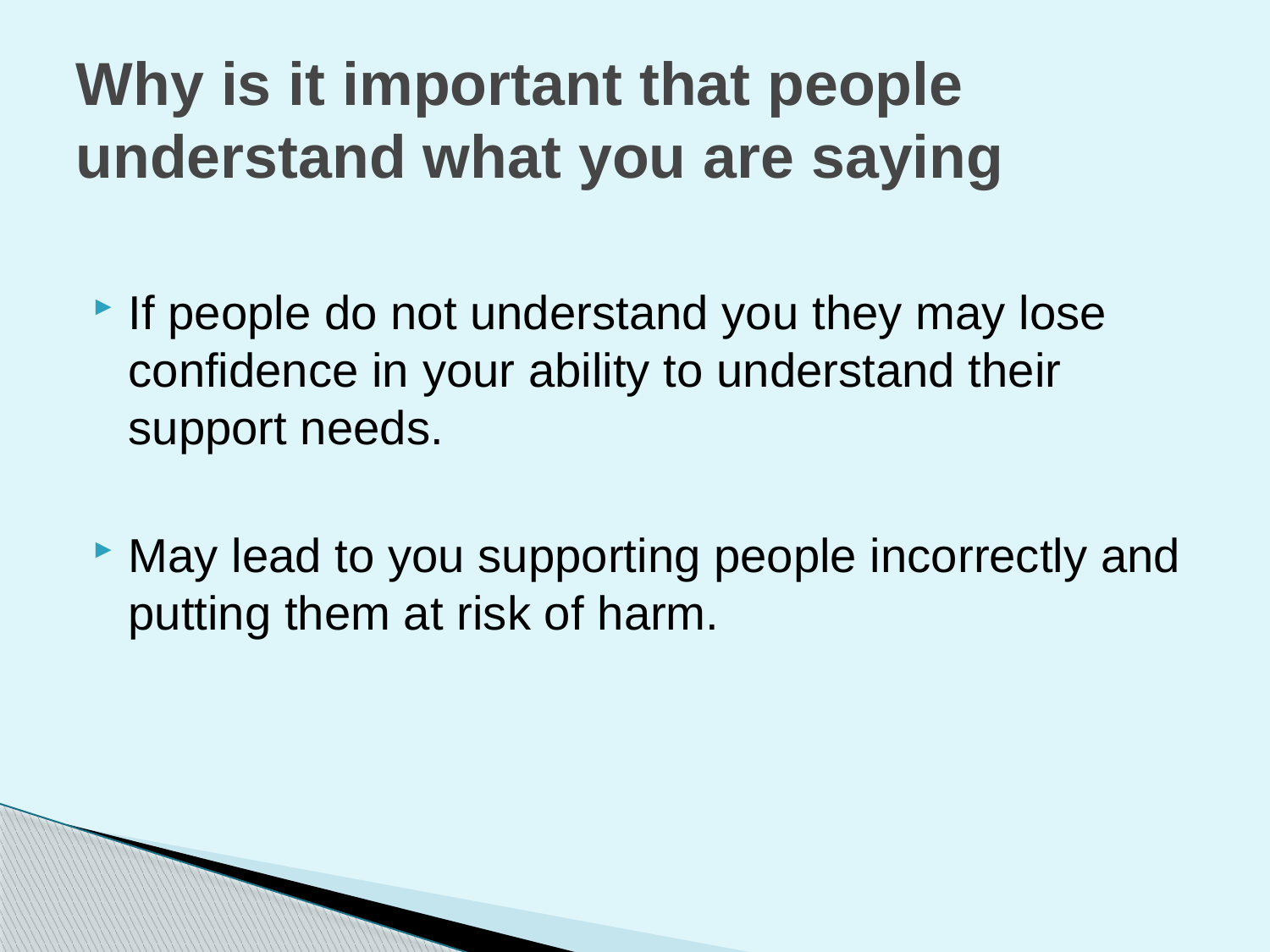

# Why is it important that people understand what you are saying
If people do not understand you they may lose confidence in your ability to understand their support needs.

May lead to you supporting people incorrectly and putting them at risk of harm.